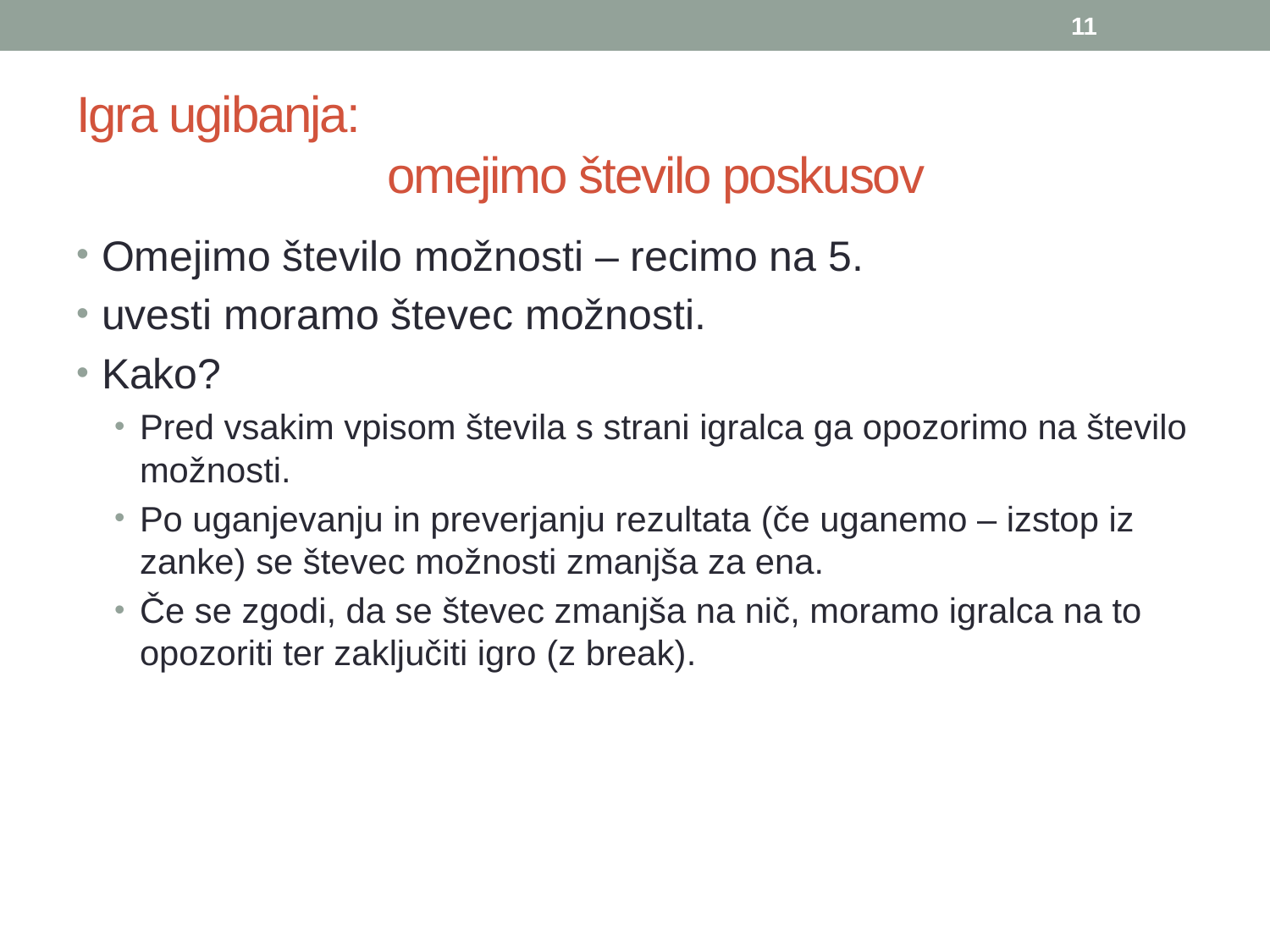

11
# Igra ugibanja: omejimo število poskusov
Omejimo število možnosti – recimo na 5.
uvesti moramo števec možnosti.
Kako?
Pred vsakim vpisom števila s strani igralca ga opozorimo na število možnosti.
Po uganjevanju in preverjanju rezultata (če uganemo – izstop iz zanke) se števec možnosti zmanjša za ena.
Če se zgodi, da se števec zmanjša na nič, moramo igralca na to opozoriti ter zaključiti igro (z break).